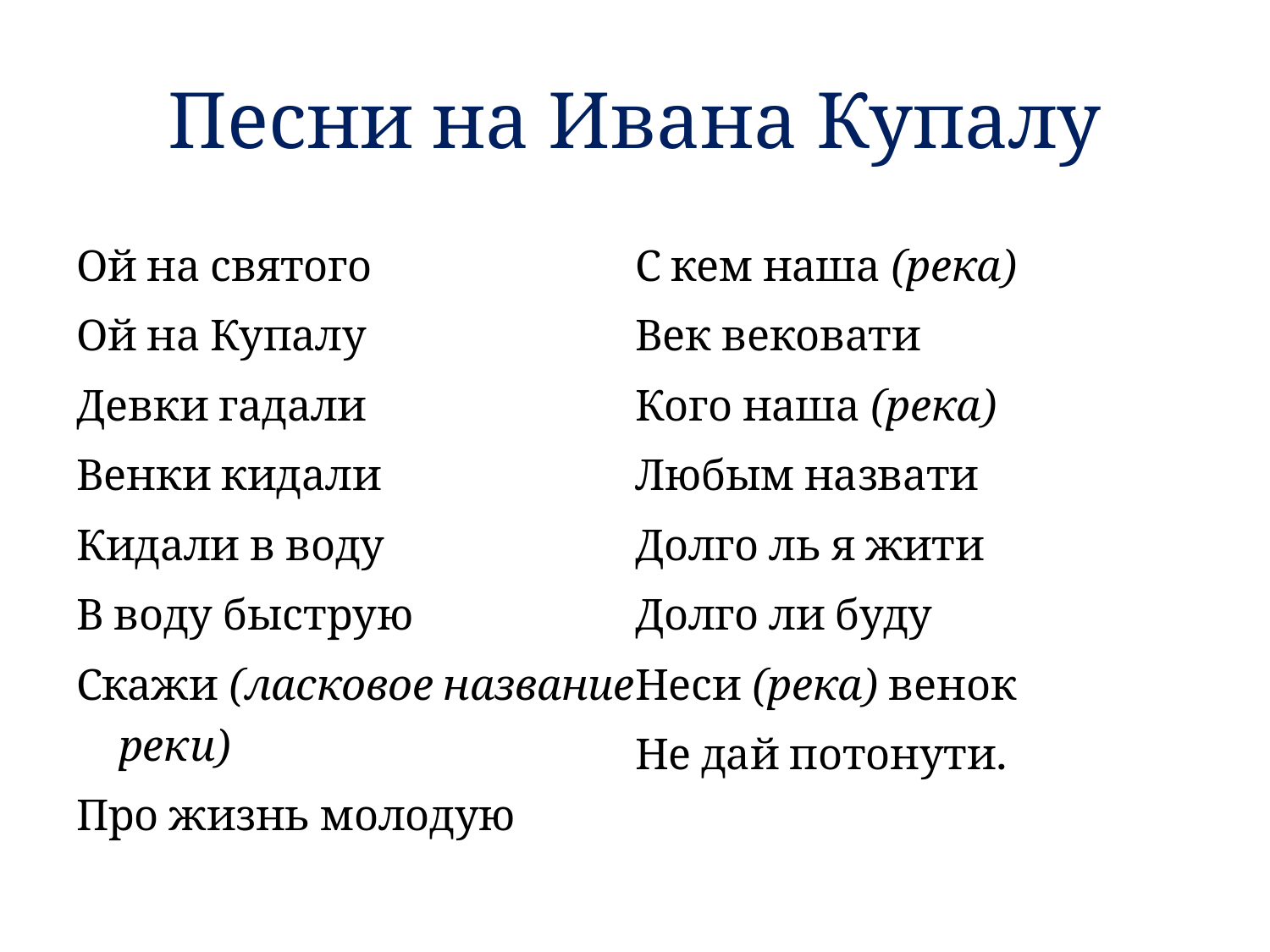

# Песни на Ивана Купалу
Ой на святого
Ой на Купалу
Девки гадали
Венки кидали
Кидали в воду
В воду быструю
Скажи (ласковое название реки)
Про жизнь молодую
С кем наша (река)
Век вековати
Кого наша (река)
Любым назвати
Долго ль я жити
Долго ли буду
Неси (река) венок
Не дай потонути.